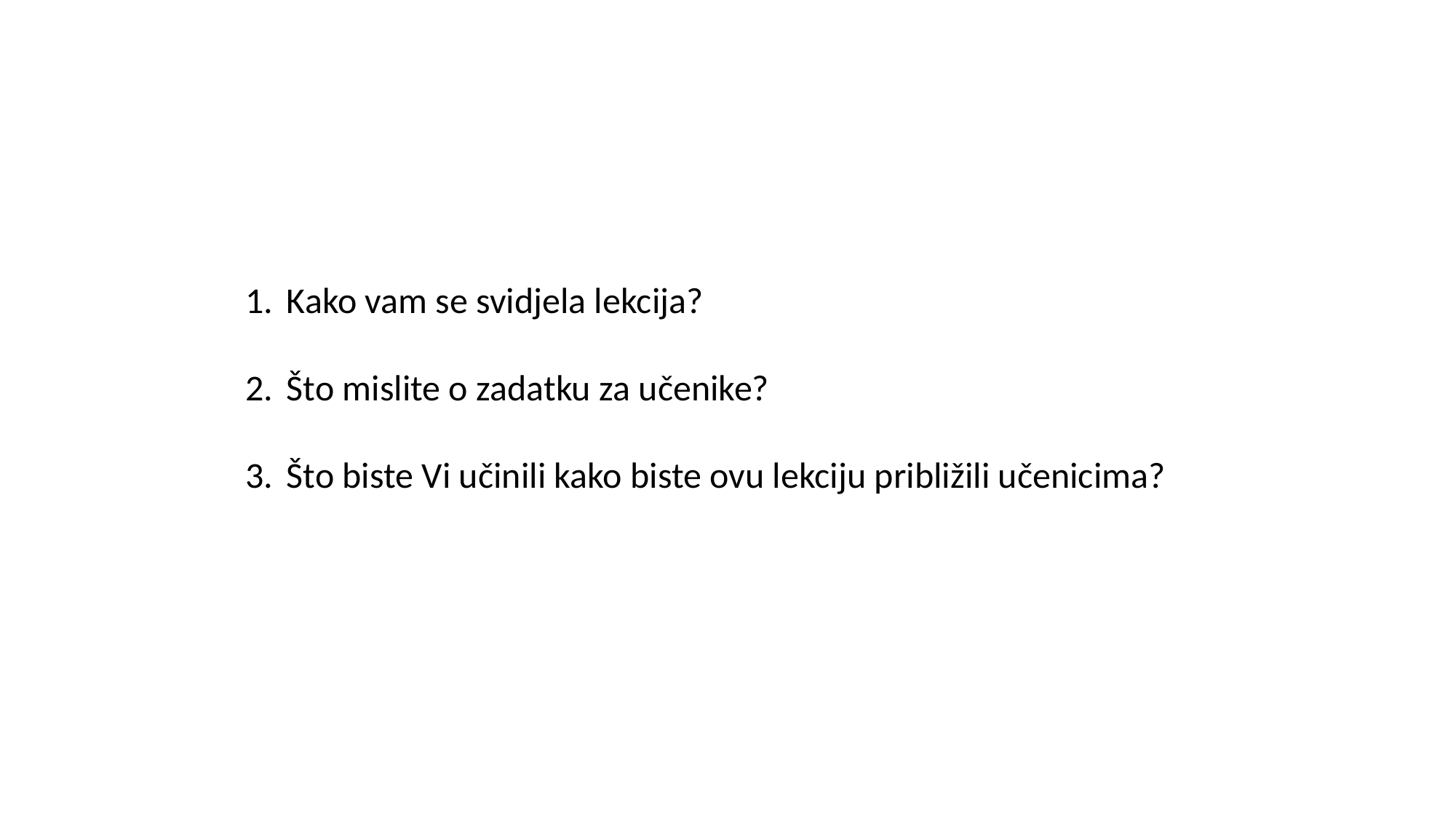

Kako vam se svidjela lekcija?

Što mislite o zadatku za učenike?

Što biste Vi učinili kako biste ovu lekciju približili učenicima?